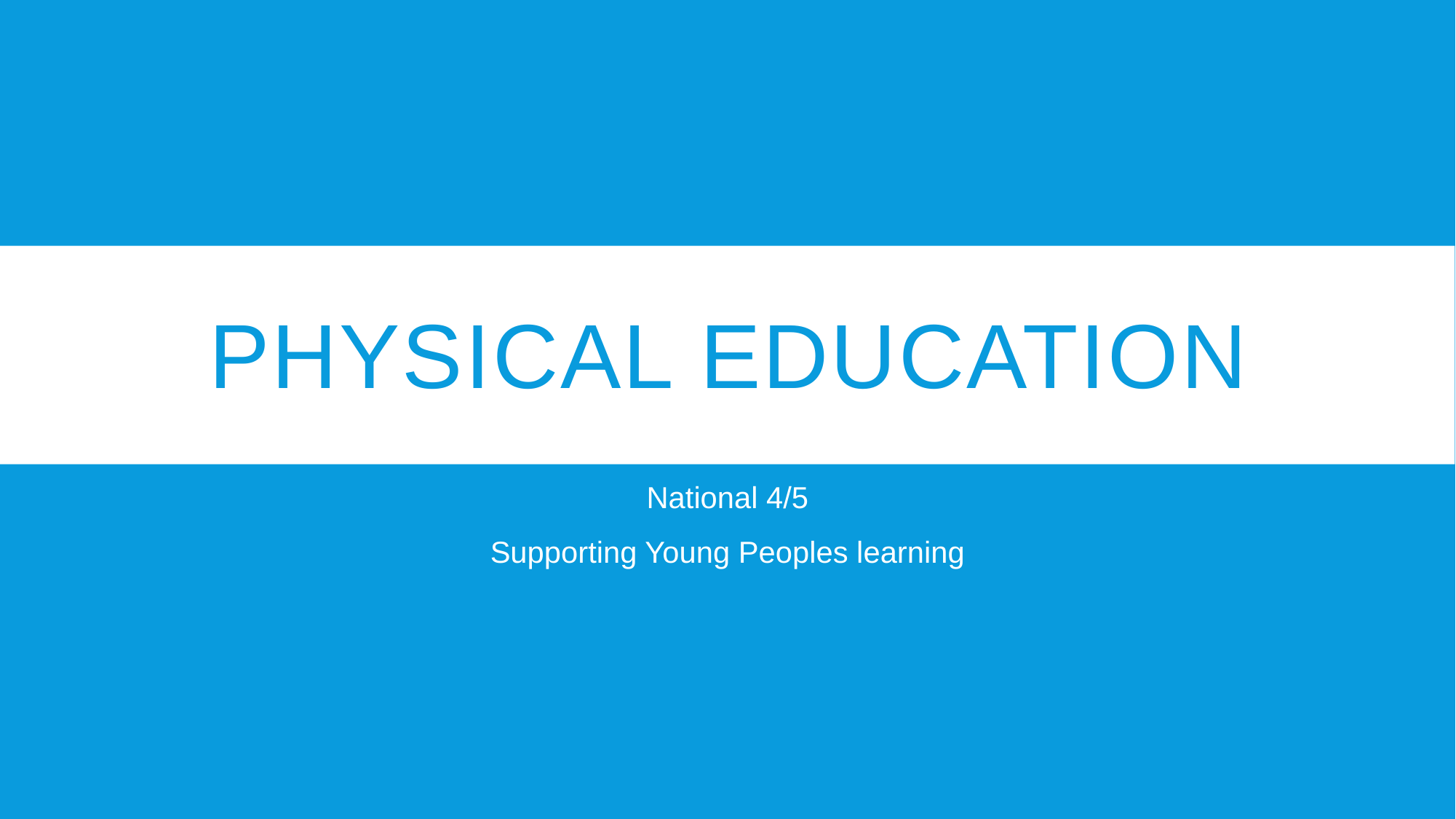

# Physical Education
National 4/5
Supporting Young Peoples learning